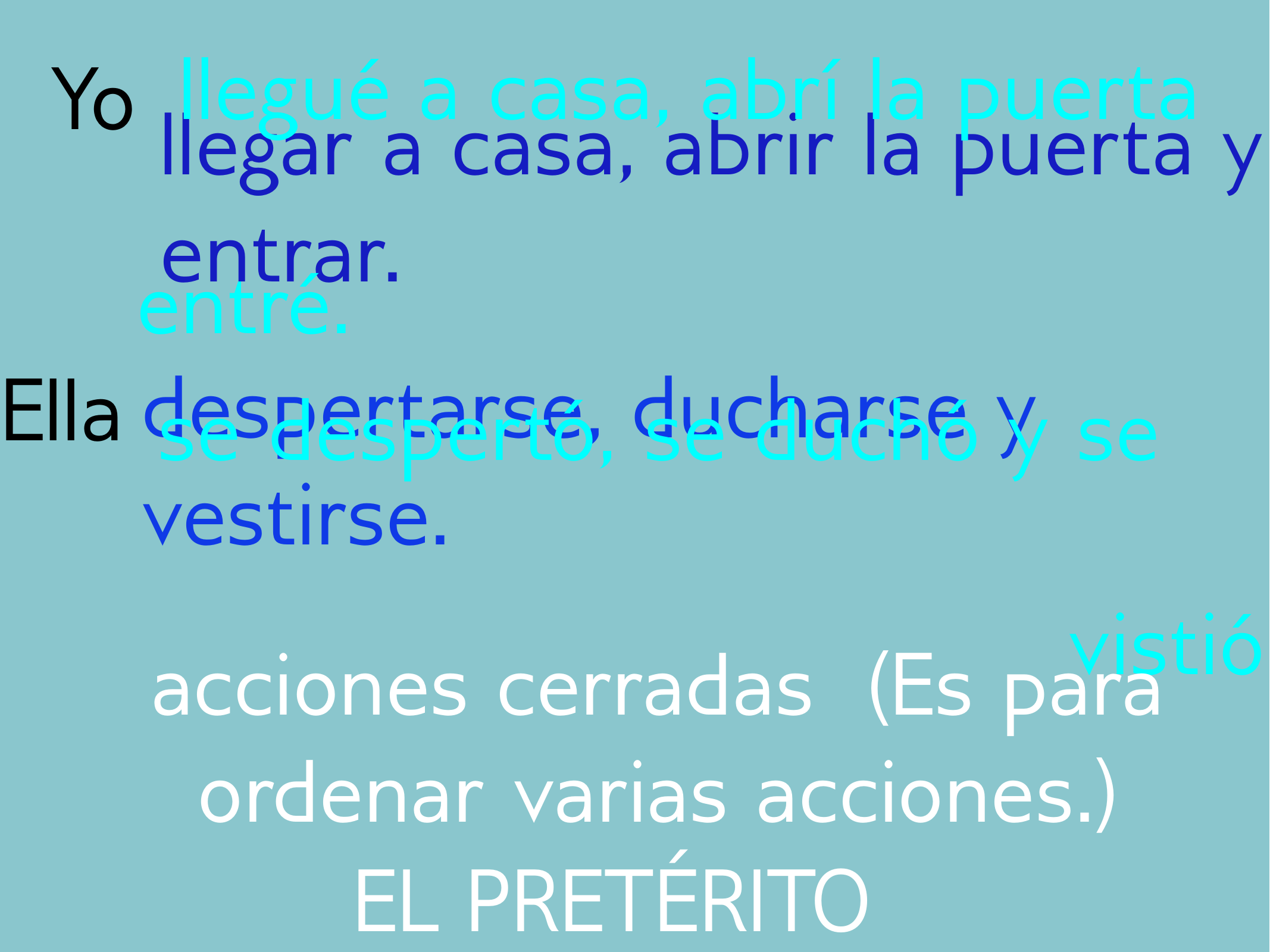

llegué a casa, abrí la puerta

entré.
 Yo
llegar a casa, abrir la puerta y entrar.

despertarse, ducharse y vestirse.
Ella
se despertó, se duchó y se
                                  vistió
acciones cerradas  (Es para ordenar varias acciones.)
EL PRETÉRITO